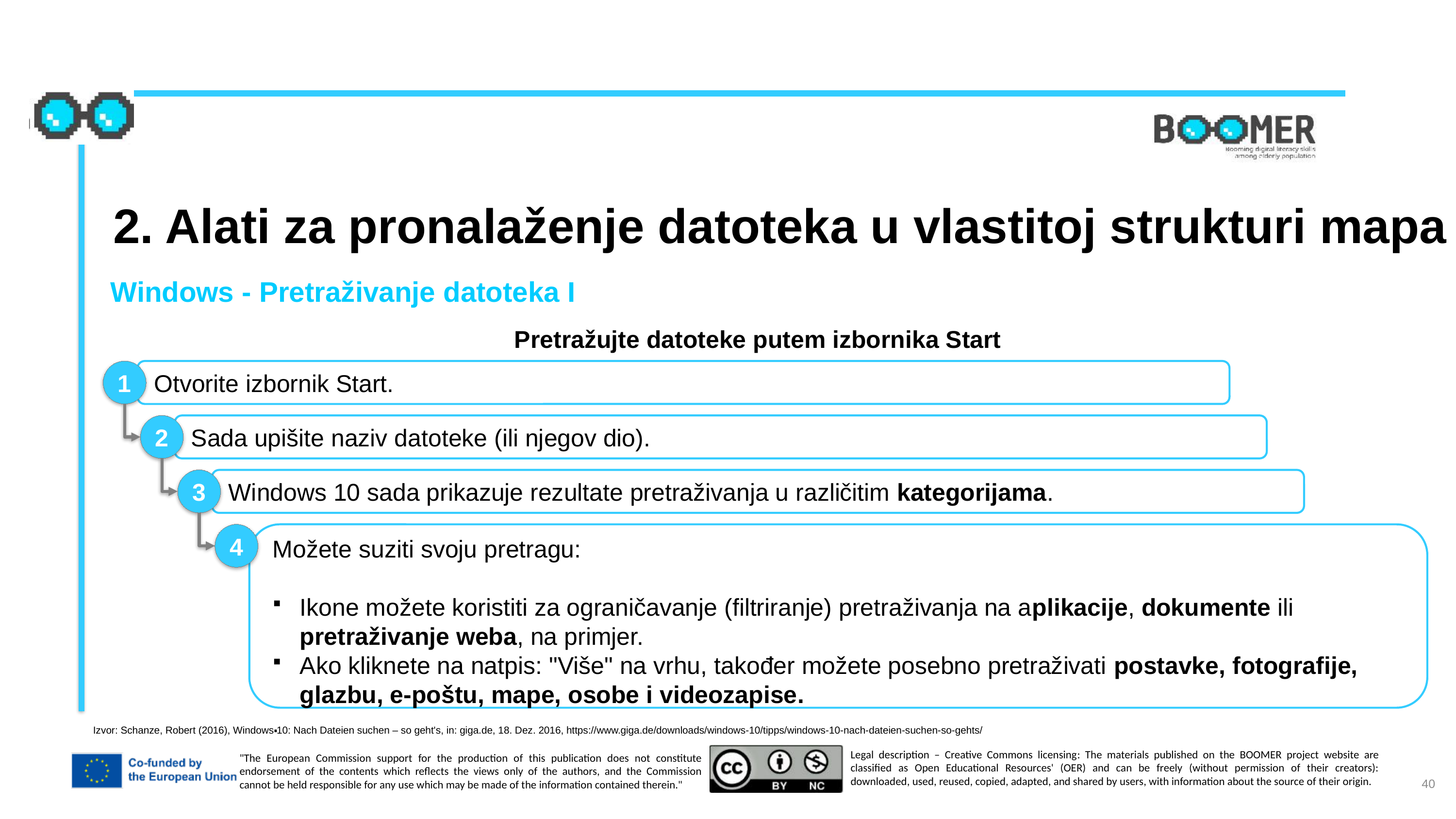

2. Alati za pronalaženje datoteka u vlastitoj strukturi mapa
Windows - Pretraživanje datoteka I
Pretražujte datoteke putem izbornika Start
1
Otvorite izbornik Start.
2
Sada upišite naziv datoteke (ili njegov dio).
3
Windows 10 sada prikazuje rezultate pretraživanja u različitim kategorijama.
4
Možete suziti svoju pretragu:

Ikone možete koristiti za ograničavanje (filtriranje) pretraživanja na aplikacije, dokumente ili pretraživanje weba, na primjer.
Ako kliknete na natpis: "Više" na vrhu, također možete posebno pretraživati ​​postavke, fotografije, glazbu, e-poštu, mape, osobe i videozapise.
.

Izvor: Schanze, Robert (2016), Windows 10: Nach Dateien suchen – so geht's, in: giga.de, 18. Dez. 2016, https://www.giga.de/downloads/windows-10/tipps/windows-10-nach-dateien-suchen-so-gehts/
40